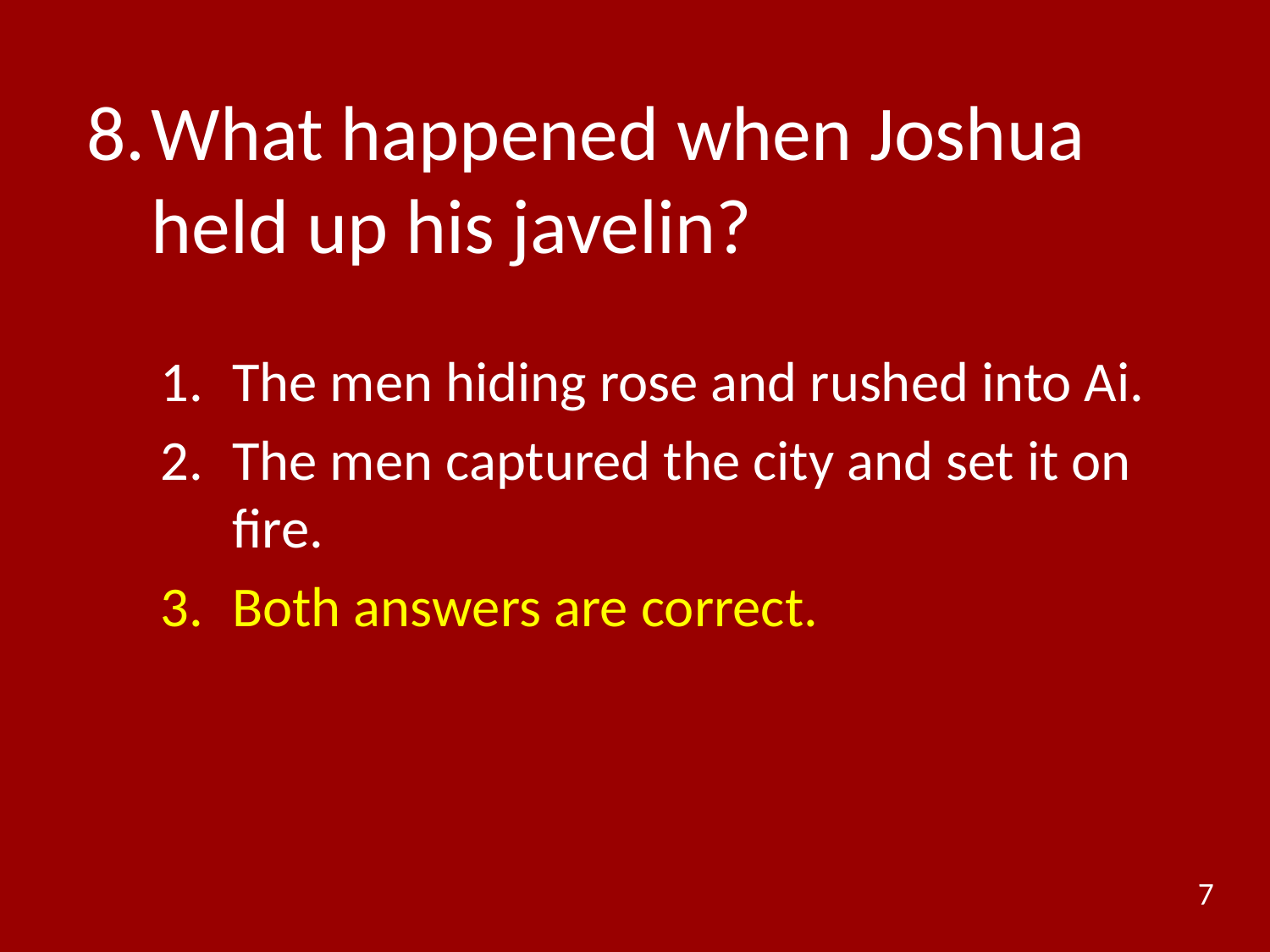

# 8.	What happened when Joshua held up his javelin?
The men hiding rose and rushed into Ai.
The men captured the city and set it on fire.
Both answers are correct.
7